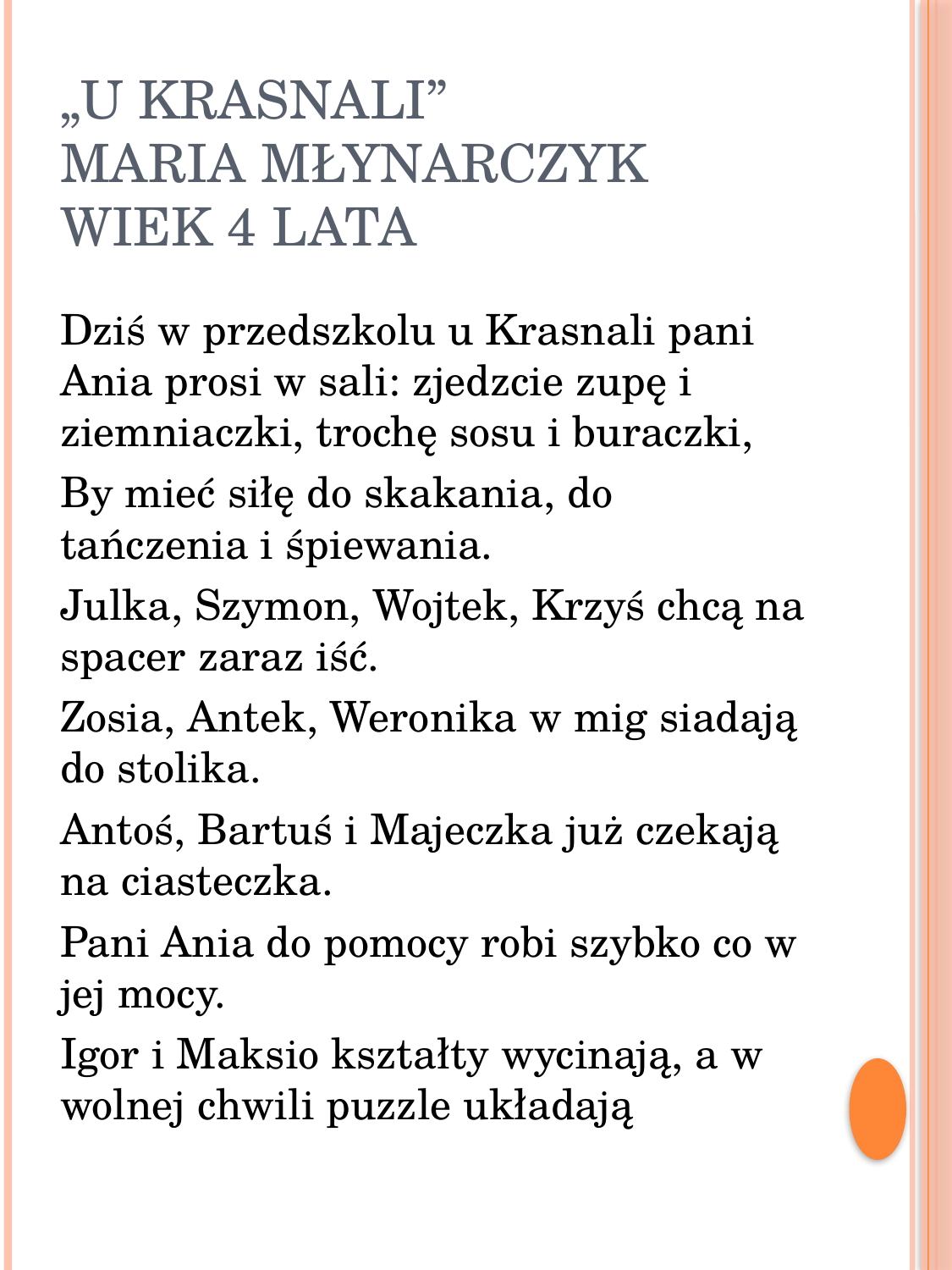

# „U Krasnali” Maria Młynarczyk  wiek 4 lata
Dziś w przedszkolu u Krasnali pani Ania prosi w sali: zjedzcie zupę i ziemniaczki, trochę sosu i buraczki,
By mieć siłę do skakania, do tańczenia i śpiewania.
Julka, Szymon, Wojtek, Krzyś chcą na spacer zaraz iść.
Zosia, Antek, Weronika w mig siadają do stolika.
Antoś, Bartuś i Majeczka już czekają na ciasteczka.
Pani Ania do pomocy robi szybko co w jej mocy.
Igor i Maksio kształty wycinają, a w wolnej chwili puzzle układają